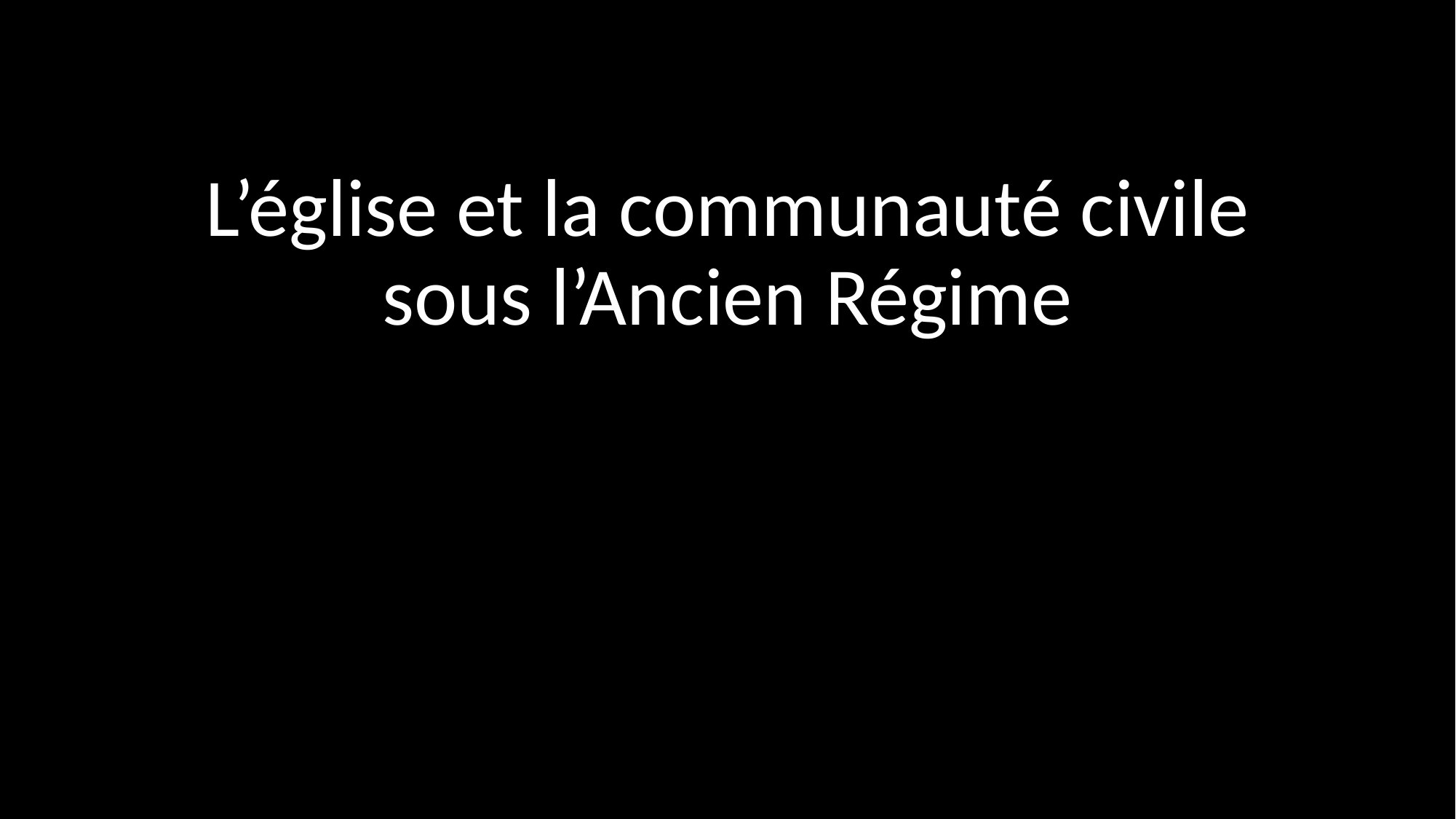

# L’église et la communauté civile sous l’Ancien Régime